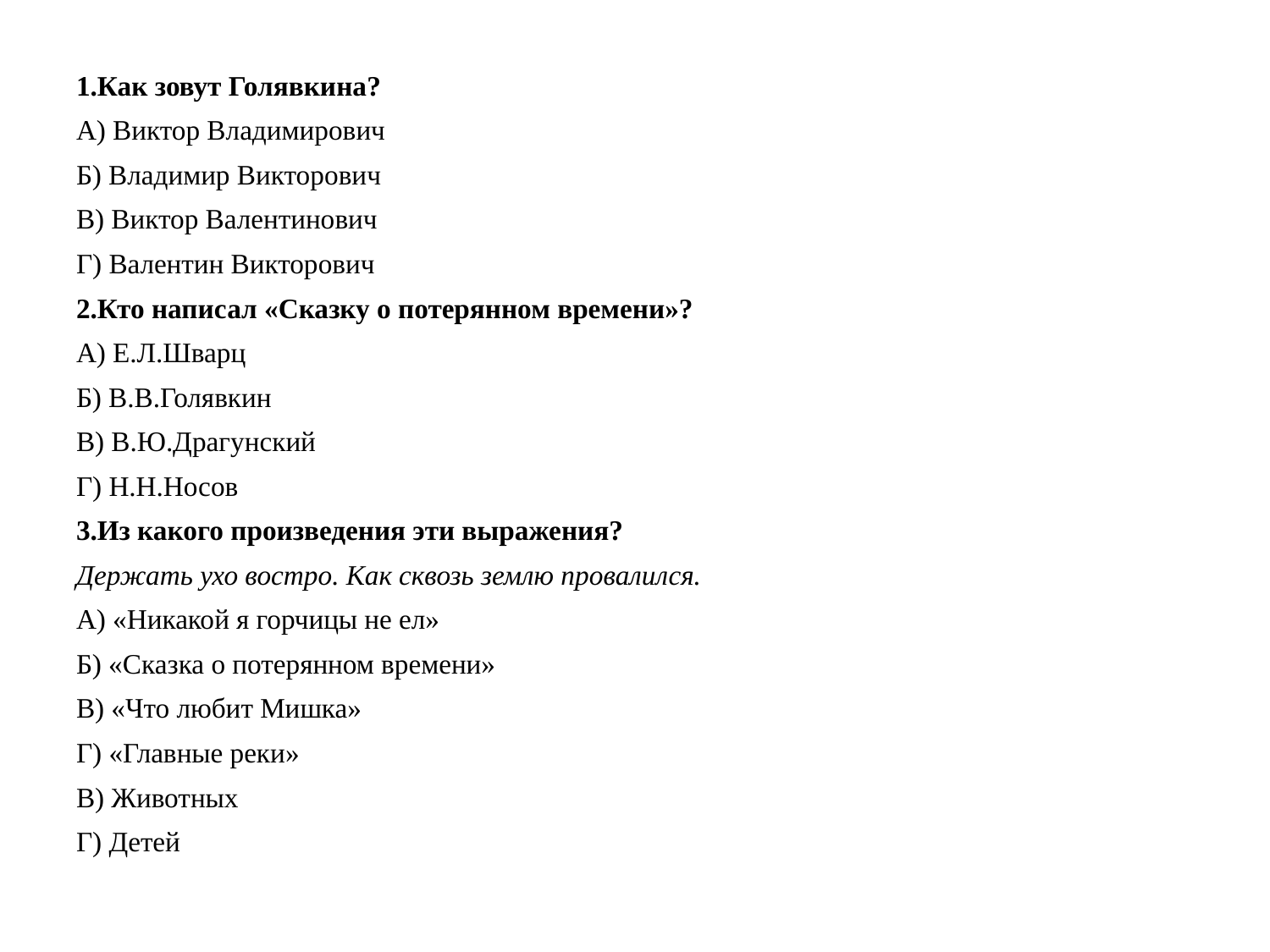

1.Как зовут Голявкина?
А) Виктор Владимирович
Б) Владимир Викторович
В) Виктор Валентинович
Г) Валентин Викторович
2.Кто написал «Сказку о потерянном времени»?
А) Е.Л.Шварц
Б) В.В.Голявкин
В) В.Ю.Драгунский
Г) Н.Н.Носов
3.Из какого произведения эти выражения?
Держать ухо востро. Как сквозь землю провалился.
А) «Никакой я горчицы не ел»
Б) «Сказка о потерянном времени»
В) «Что любит Мишка»
Г) «Главные реки»
В) Животных
Г) Детей